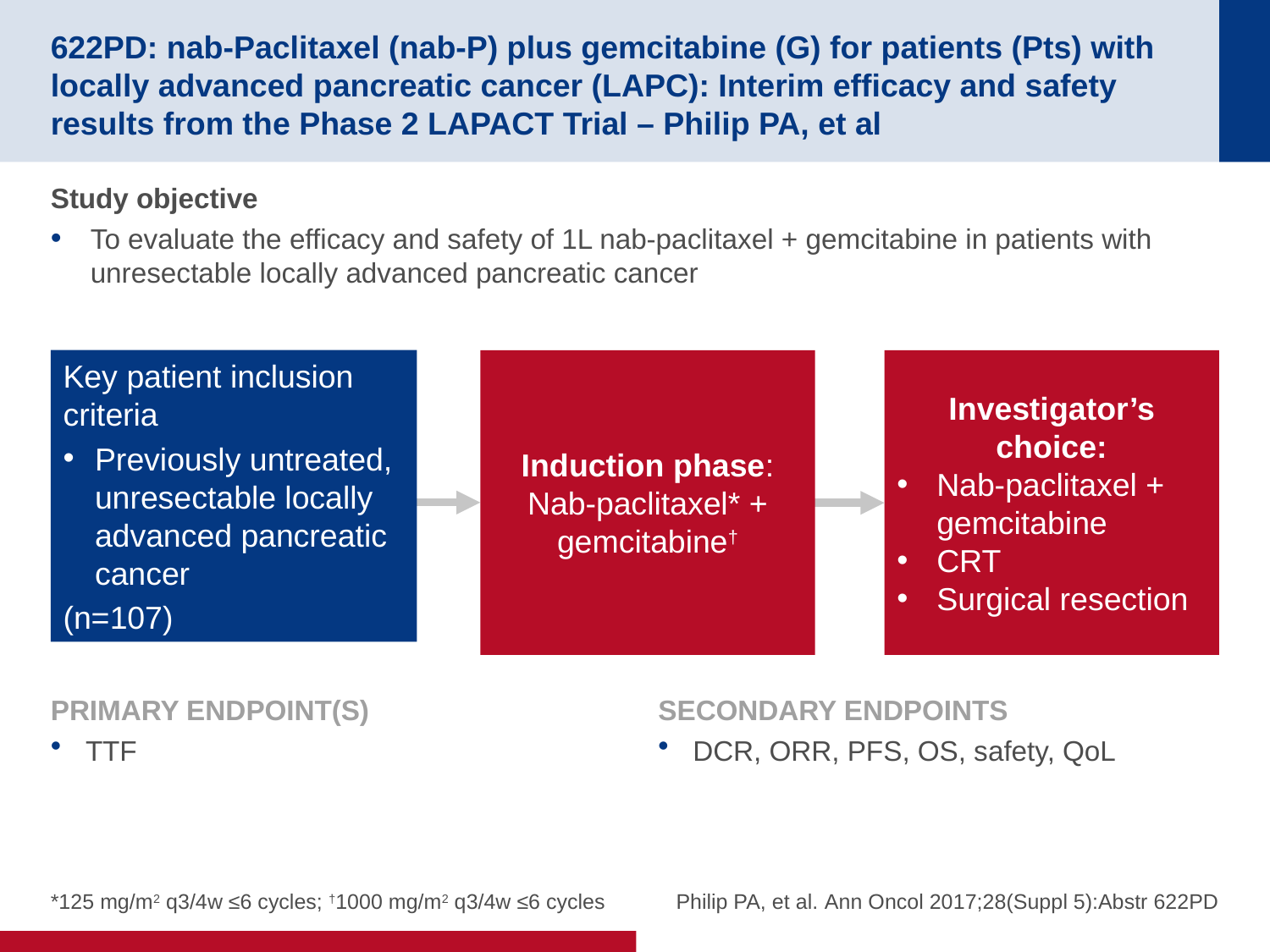

# 622PD: nab-Paclitaxel (nab-P) plus gemcitabine (G) for patients (Pts) with locally advanced pancreatic cancer (LAPC): Interim efficacy and safety results from the Phase 2 LAPACT Trial – Philip PA, et al
Study objective
To evaluate the efficacy and safety of 1L nab-paclitaxel + gemcitabine in patients with unresectable locally advanced pancreatic cancer

Key patient inclusion criteria
Previously untreated, unresectable locally advanced pancreatic cancer
(n=107)
Induction phase: Nab-paclitaxel* + gemcitabine†
Investigator’s choice:
Nab-paclitaxel + gemcitabine
CRT
Surgical resection
PRIMARY ENDPOINT(S)
TTF

SECONDARY ENDPOINTS
DCR, ORR, PFS, OS, safety, QoL
*125 mg/m2 q3/4w ≤6 cycles; †1000 mg/m2 q3/4w ≤6 cycles
Philip PA, et al. Ann Oncol 2017;28(Suppl 5):Abstr 622PD